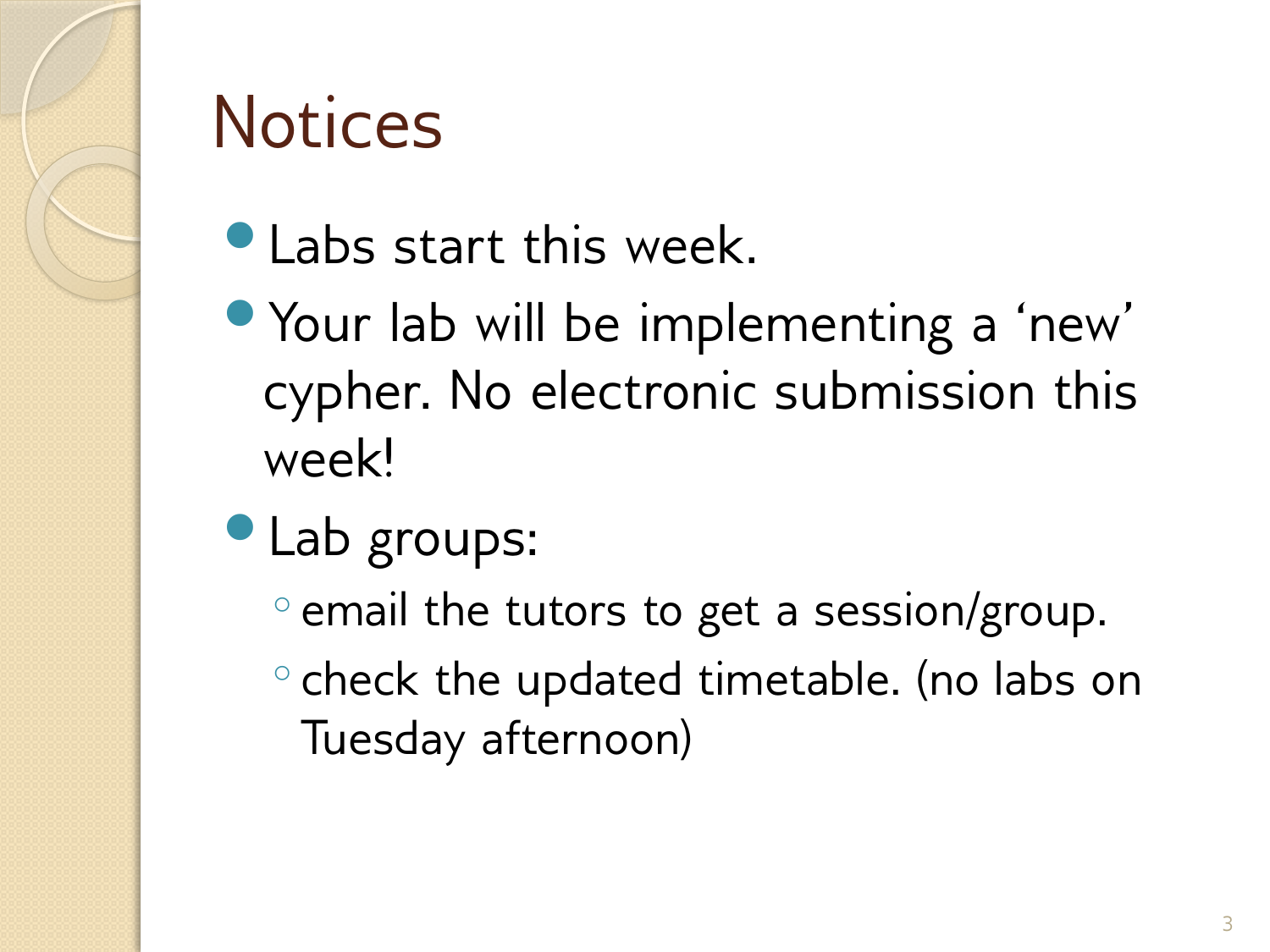

# Notices
Labs start this week.
Your lab will be implementing a ‘new’ cypher. No electronic submission this week!
Lab groups:
email the tutors to get a session/group.
check the updated timetable. (no labs on Tuesday afternoon)

3